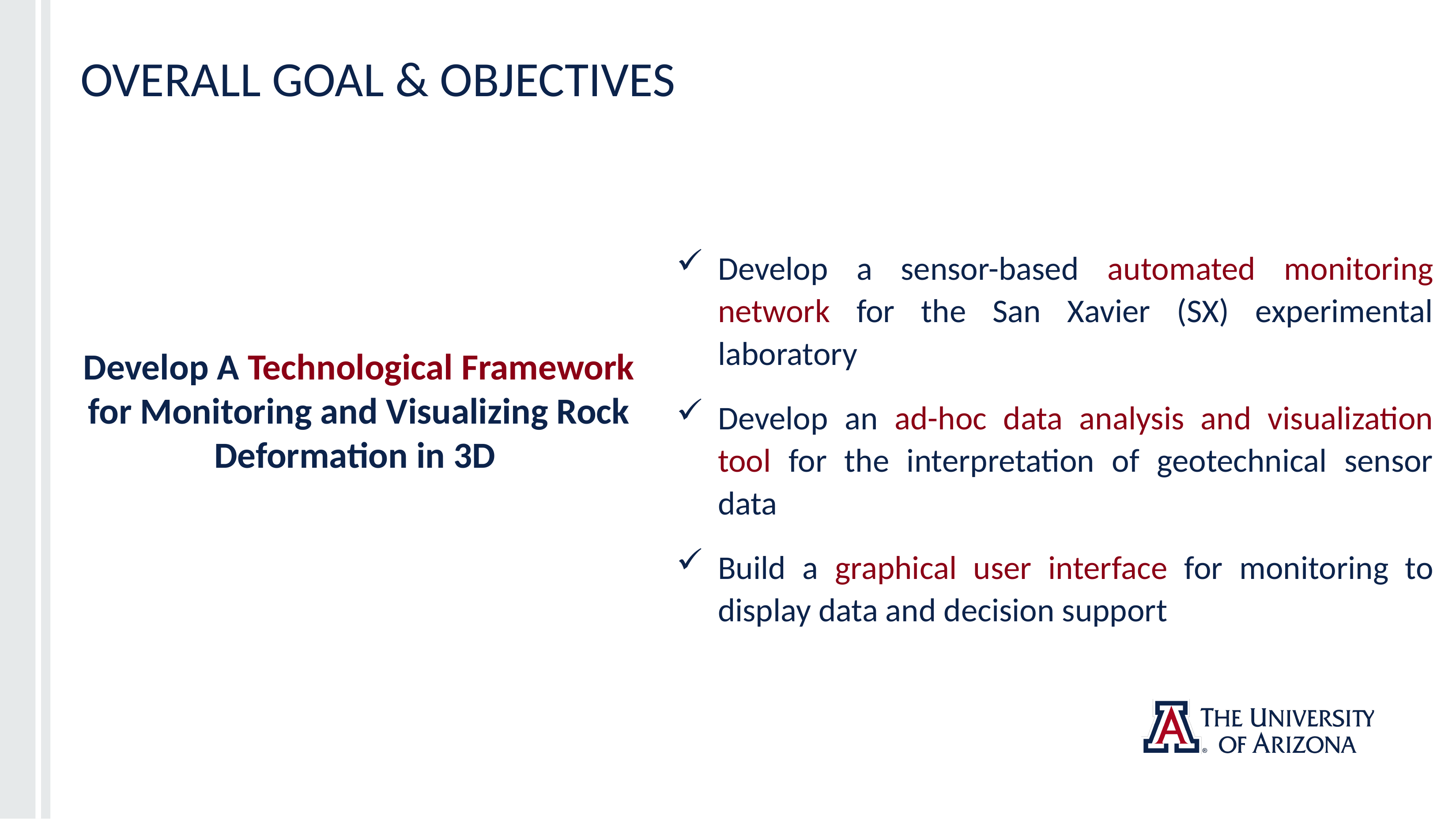

# OVERALL GOAL & OBJECTIVES
Develop a sensor-based automated monitoring network for the San Xavier (SX) experimental laboratory
Develop an ad-hoc data analysis and visualization tool for the interpretation of geotechnical sensor data
Build a graphical user interface for monitoring to display data and decision support
Develop A Technological Framework for Monitoring and Visualizing Rock Deformation in 3D